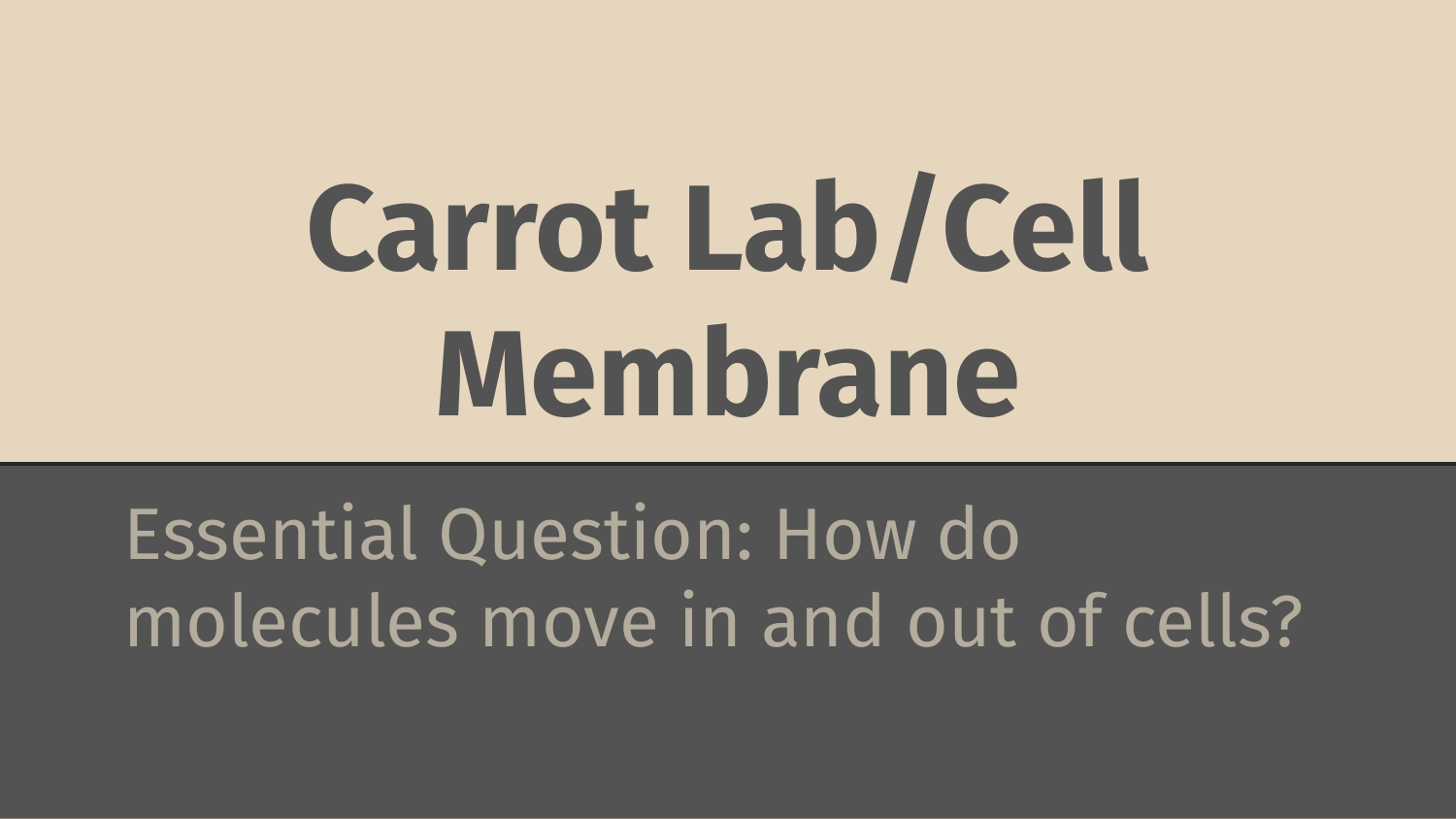

# Carrot Lab/Cell Membrane
Essential Question: How do molecules move in and out of cells?